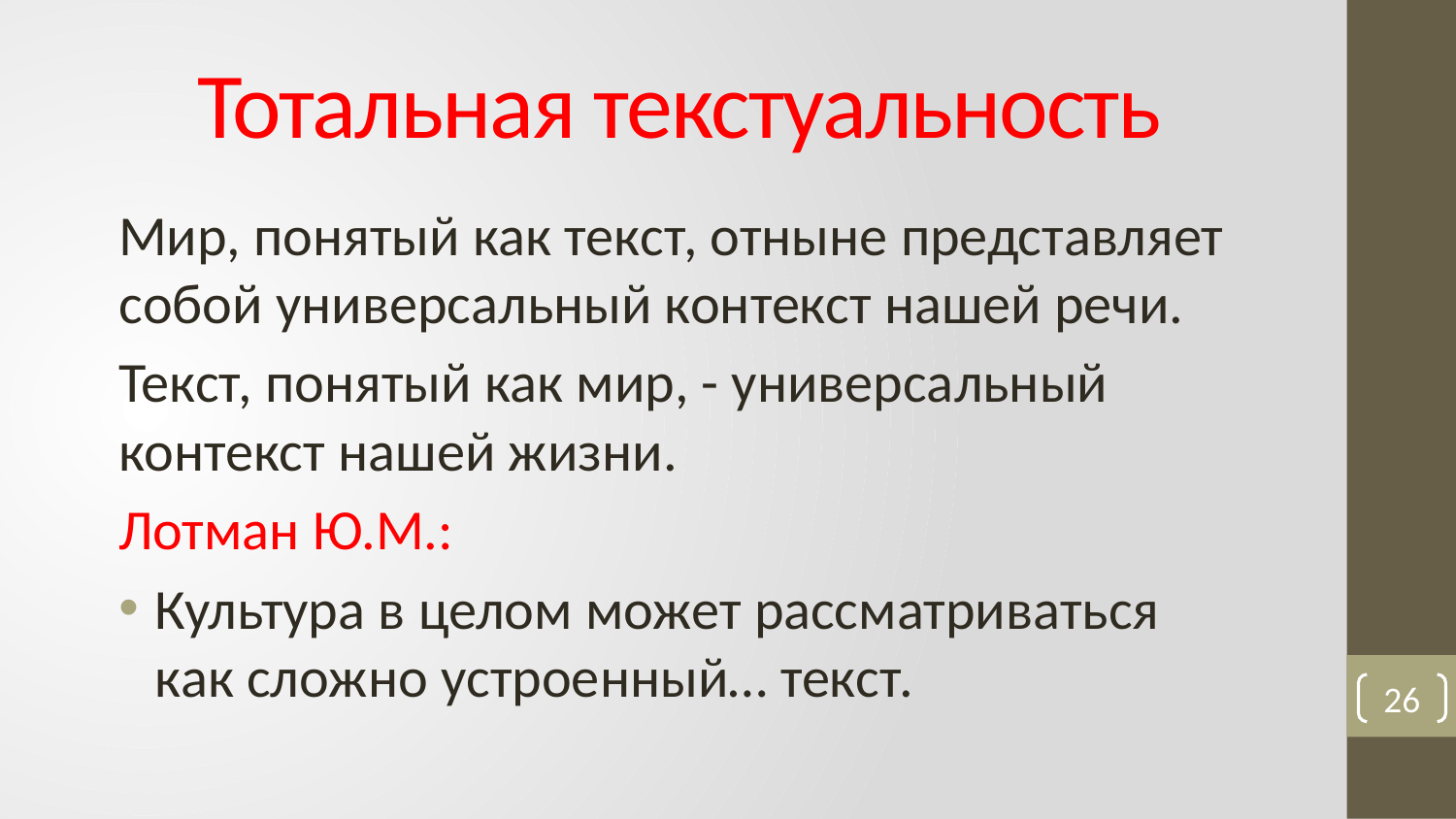

# Тотальная текстуальность
Мир, понятый как текст, отныне представляет собой универсальный контекст нашей речи.
Текст, понятый как мир, - универсальный контекст нашей жизни.
Лотман Ю.М.:
Культура в целом может рассматриваться как сложно устроенный… текст.

26